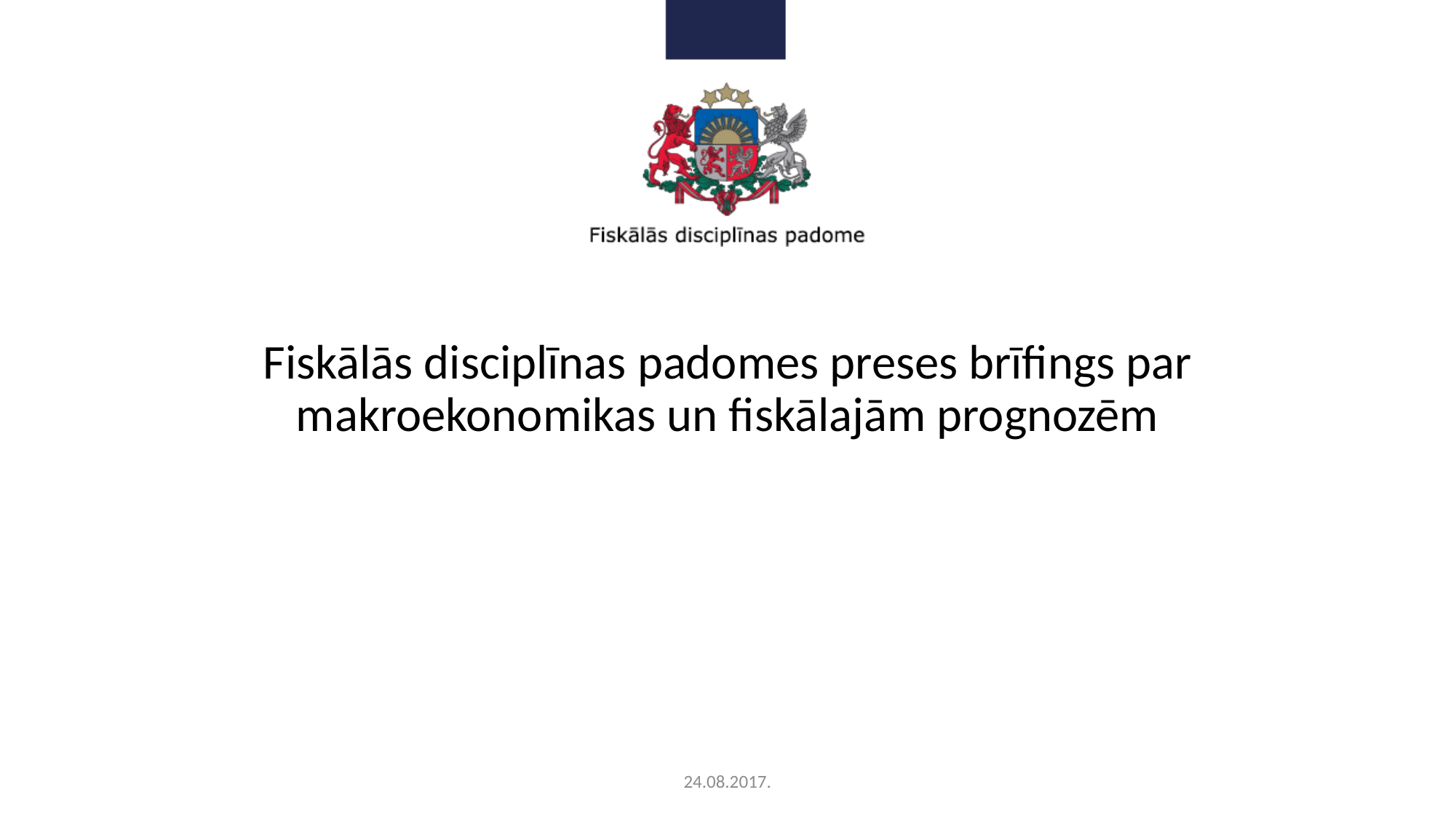

# Fiskālās disciplīnas padomes preses brīfings par makroekonomikas un fiskālajām prognozēm
24.08.2017.